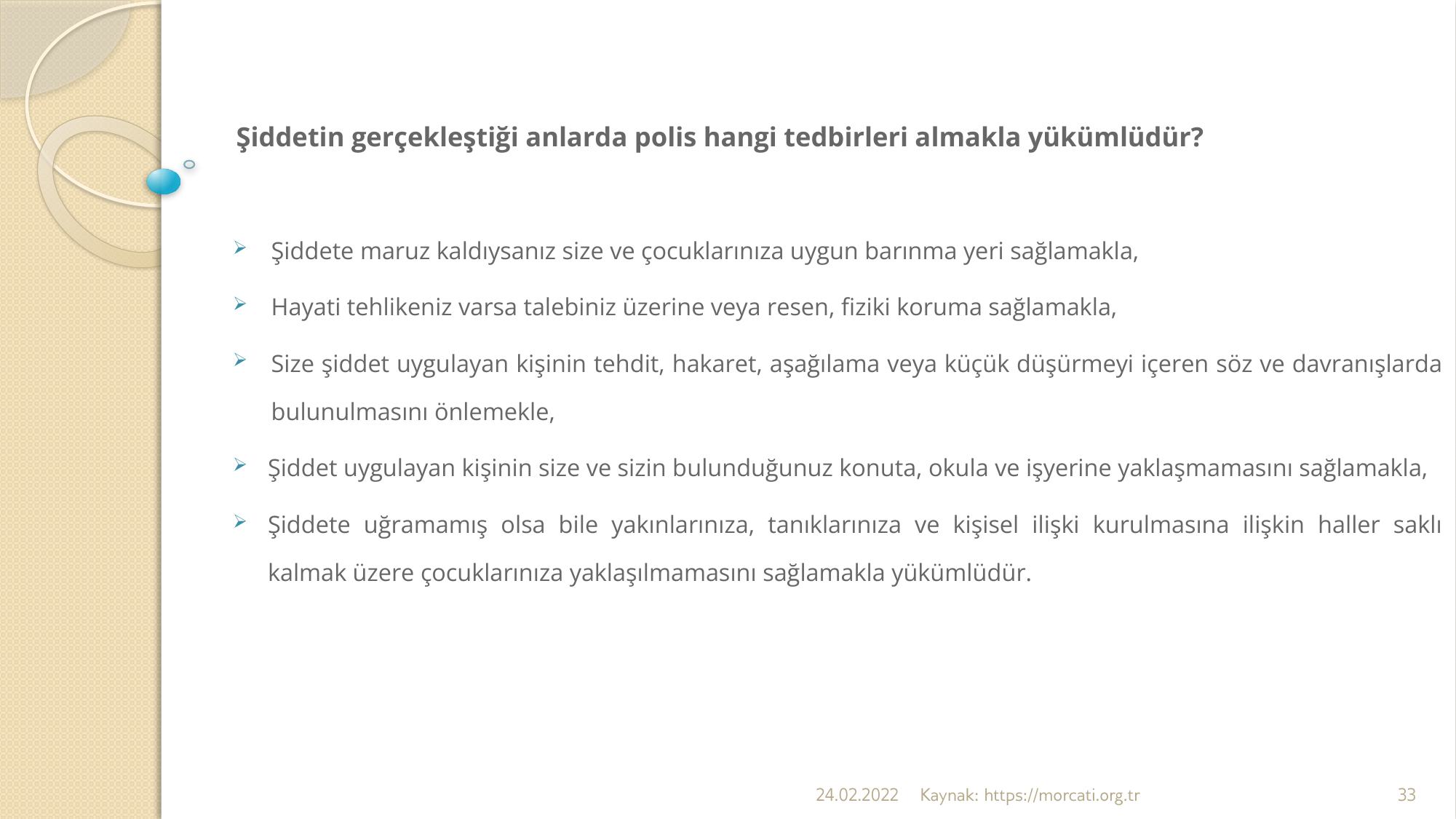

Şiddetin gerçekleştiği anlarda polis hangi tedbirleri almakla yükümlüdür?

Şiddete maruz kaldıysanız size ve çocuklarınıza uygun barınma yeri sağlamakla,
Hayati tehlikeniz varsa talebiniz üzerine veya resen, fiziki koruma sağlamakla,
Size şiddet uygulayan kişinin tehdit, hakaret, aşağılama veya küçük düşürmeyi içeren söz ve davranışlarda bulunulmasını önlemekle,
Şiddet uygulayan kişinin size ve sizin bulunduğunuz konuta, okula ve işyerine yaklaşmamasını sağlamakla,
Şiddete uğramamış olsa bile yakınlarınıza, tanıklarınıza ve kişisel ilişki kurulmasına ilişkin haller saklı kalmak üzere çocuklarınıza yaklaşılmamasını sağlamakla yükümlüdür.

24.02.2022
Kaynak: https://morcati.org.tr
33